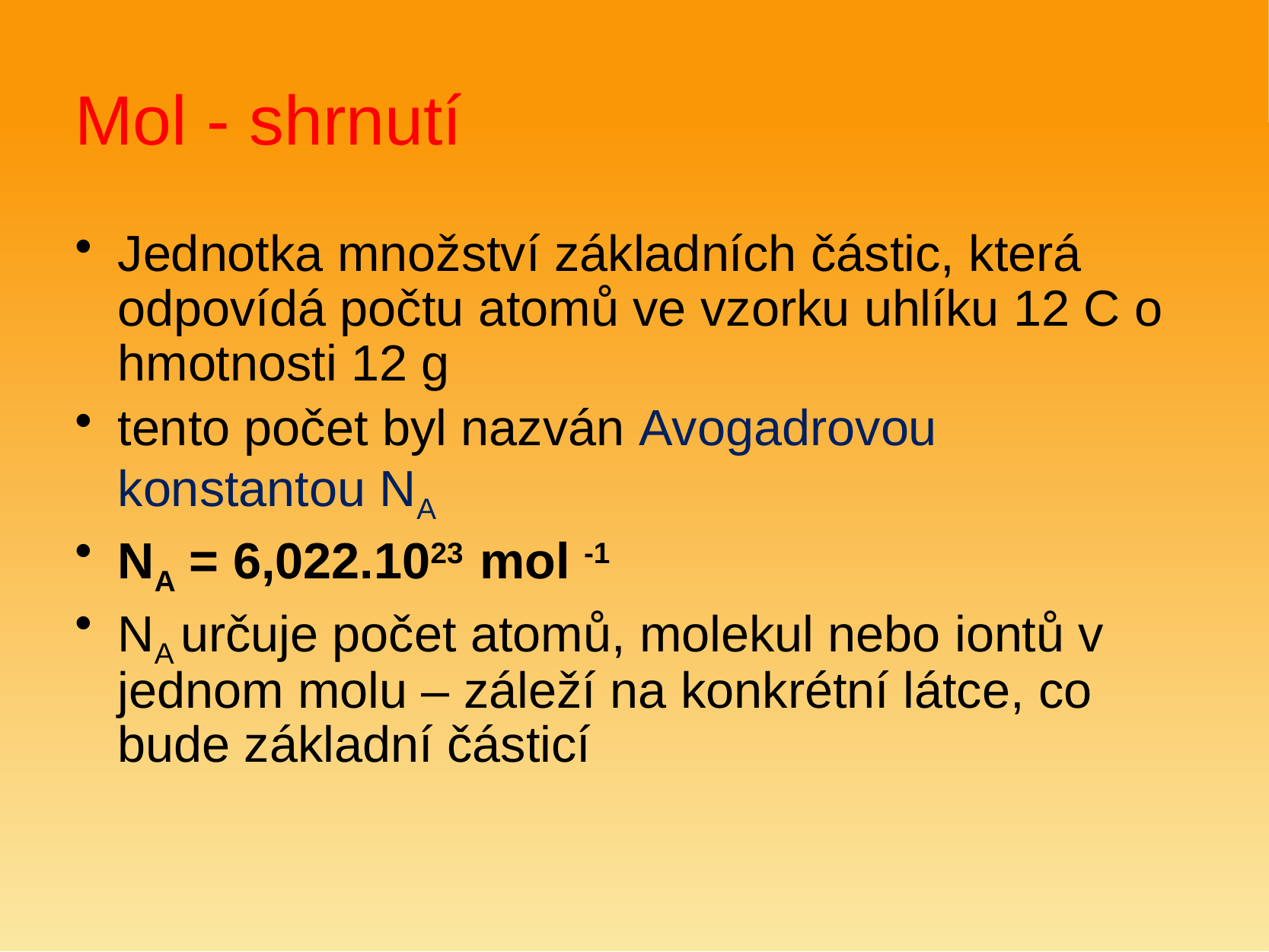

# Mol - shrnutí
Jednotka množství základních částic, která odpovídá počtu atomů ve vzorku uhlíku 12 C o hmotnosti 12 g
tento počet byl nazván Avogadrovou konstantou NA
NA = 6,022.1023  mol -1
NA určuje počet atomů, molekul nebo iontů v jednom molu – záleží na konkrétní látce, co bude základní částicí